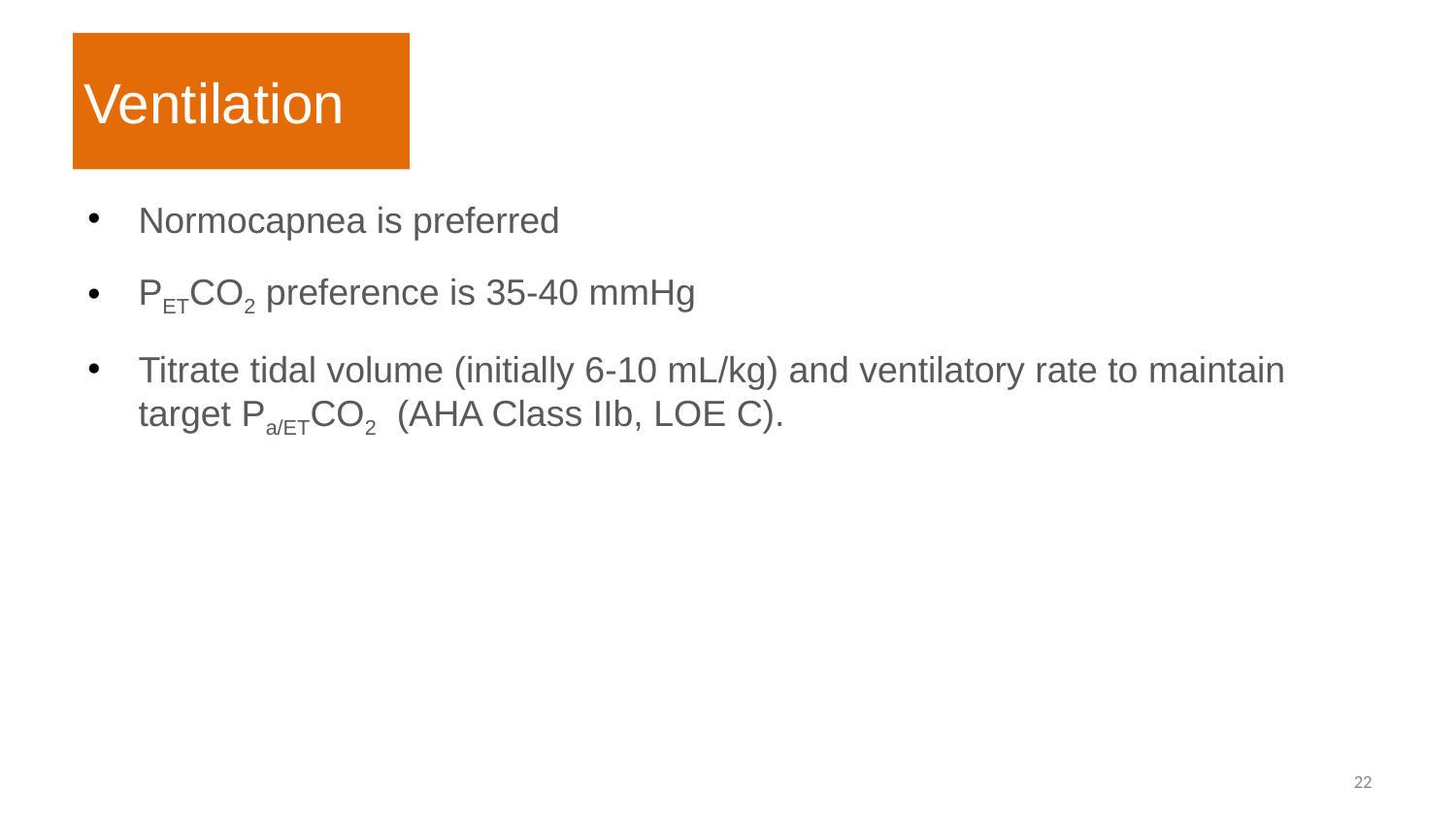

# Ventilation
Normocapnea is preferred
PETCO2 preference is 35-40 mmHg
Titrate tidal volume (initially 6-10 mL/kg) and ventilatory rate to maintain target Pa/ETCO2  (AHA Class IIb, LOE C).

22